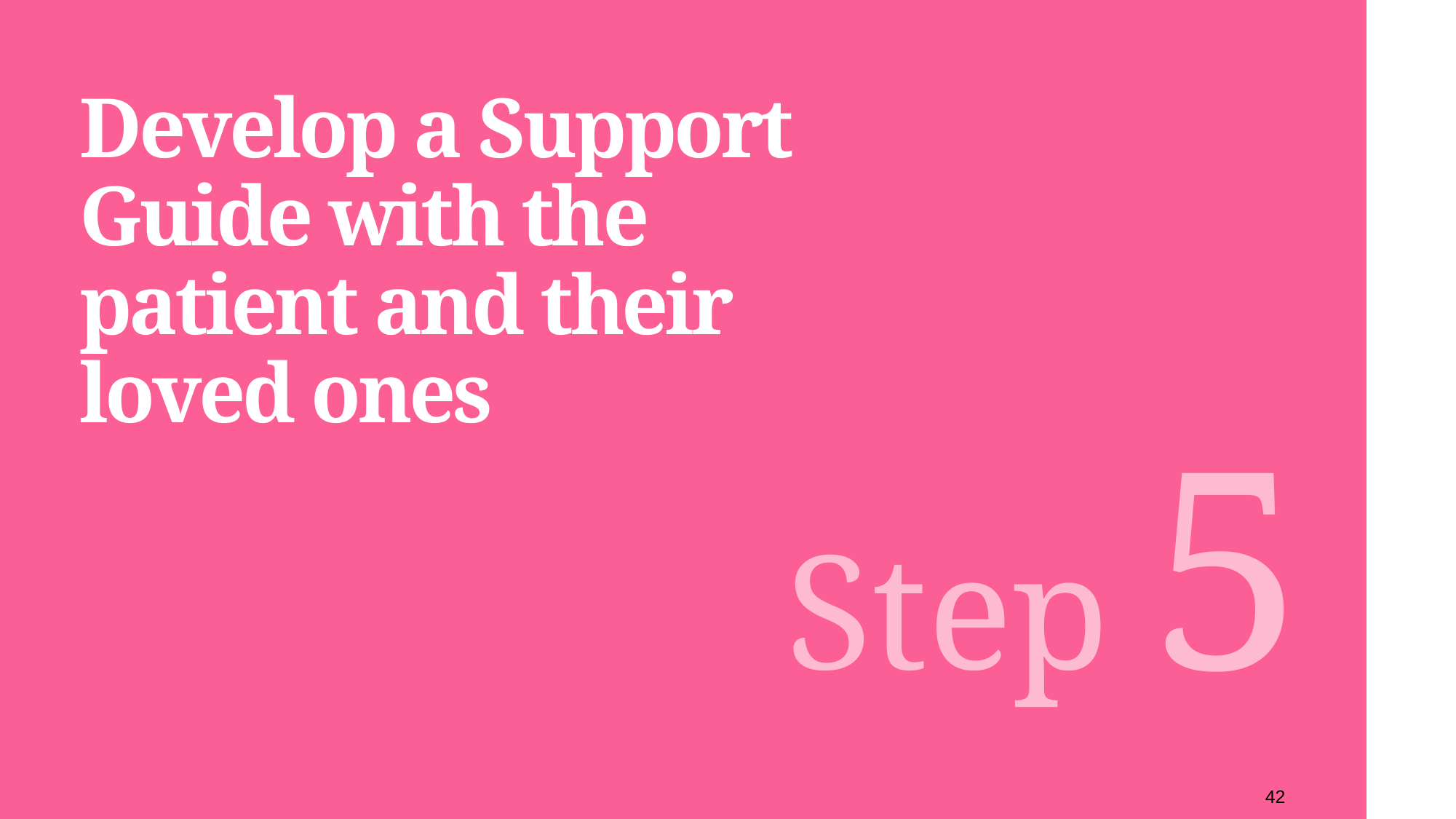

# Develop a Support Guide with the patient and their loved ones
Step 5
42